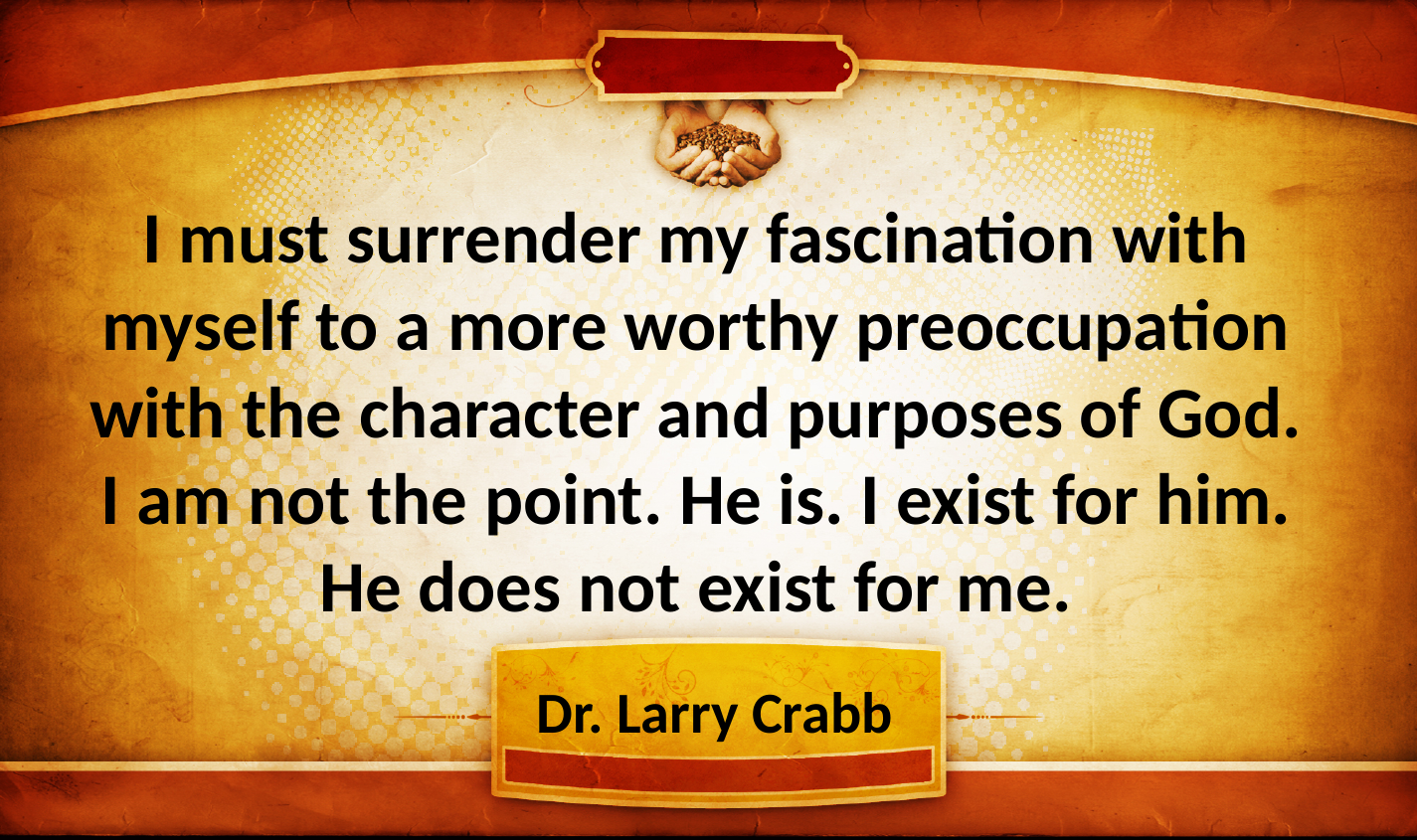

I must surrender my fascination with myself to a more worthy preoccupation with the character and purposes of God. I am not the point. He is. I exist for him. He does not exist for me.
Dr. Larry Crabb